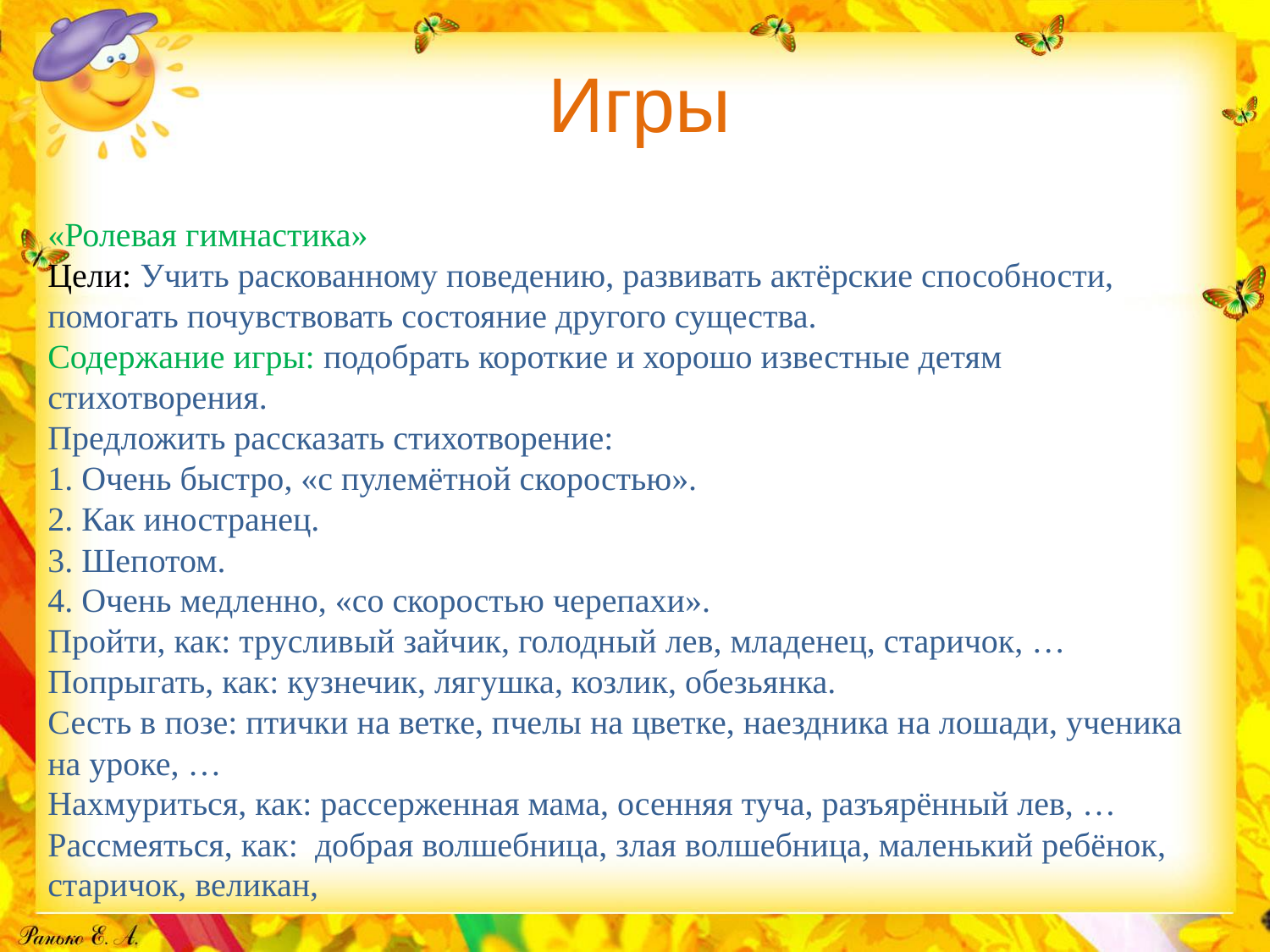

# Игры
 
«Ролевая гимнастика»
Цели: Учить раскованному поведению, развивать актёрские способности, помогать почувствовать состояние другого существа.
Содержание игры: подобрать короткие и хорошо известные детям стихотворения.
Предложить рассказать стихотворение: 
1. Очень быстро, «с пулемётной скоростью». 
2. Как иностранец. 
3. Шепотом.
4. Очень медленно, «со скоростью черепахи».
Пройти, как: трусливый зайчик, голодный лев, младенец, старичок, …
Попрыгать, как: кузнечик, лягушка, козлик, обезьянка.
Сесть в позе: птички на ветке, пчелы на цветке, наездника на лошади, ученика на уроке, …
Нахмуриться, как: рассерженная мама, осенняя туча, разъярённый лев, …
Рассмеяться, как:  добрая волшебница, злая волшебница, маленький ребёнок, старичок, великан,